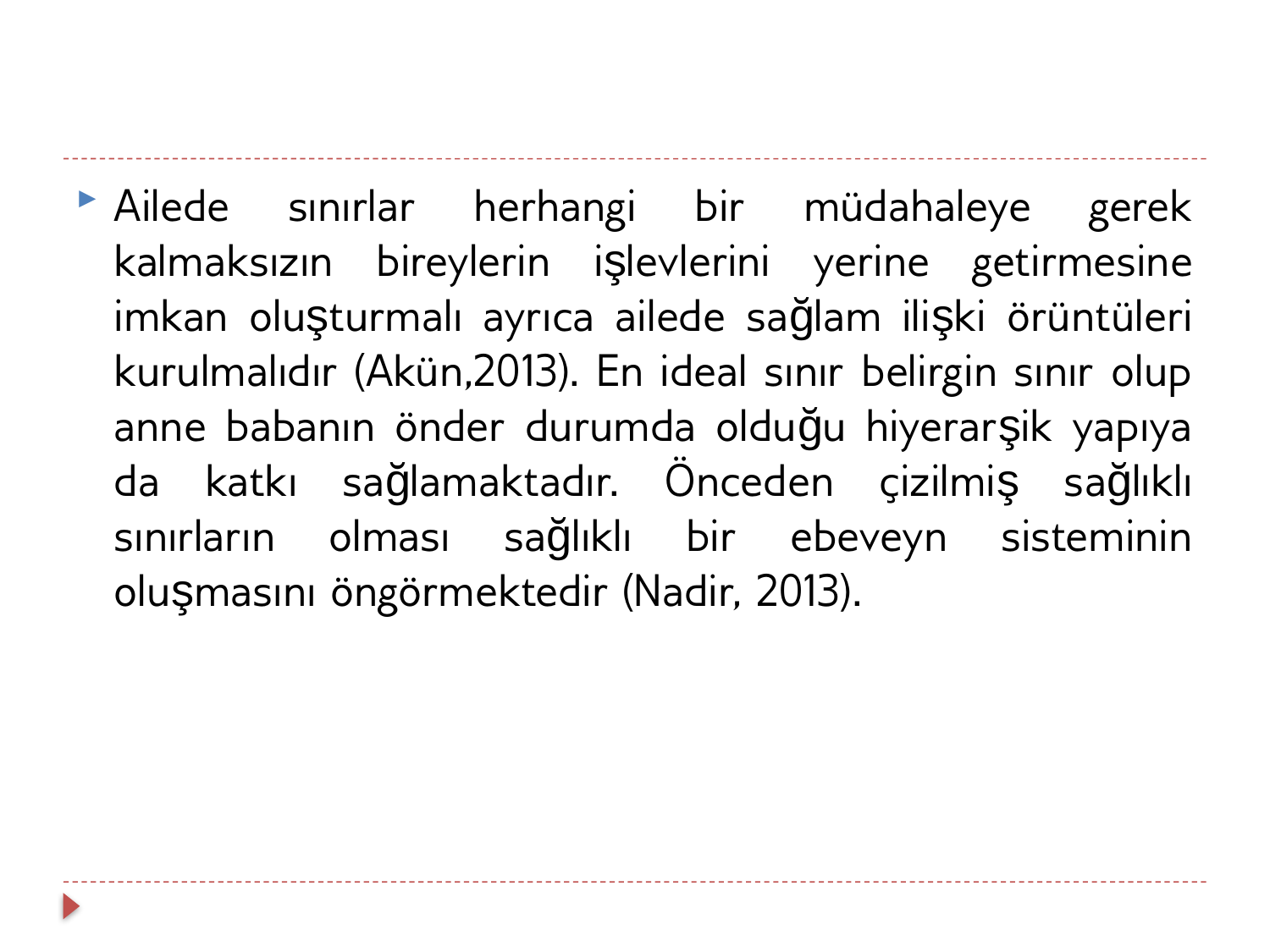

#
Ailede sınırlar herhangi bir müdahaleye gerek kalmaksızın bireylerin işlevlerini yerine getirmesine imkan oluşturmalı ayrıca ailede sağlam ilişki örüntüleri kurulmalıdır (Akün,2013). En ideal sınır belirgin sınır olup anne babanın önder durumda olduğu hiyerarşik yapıya da katkı sağlamaktadır. Önceden çizilmiş sağlıklı sınırların olması sağlıklı bir ebeveyn sisteminin oluşmasını öngörmektedir (Nadir, 2013).